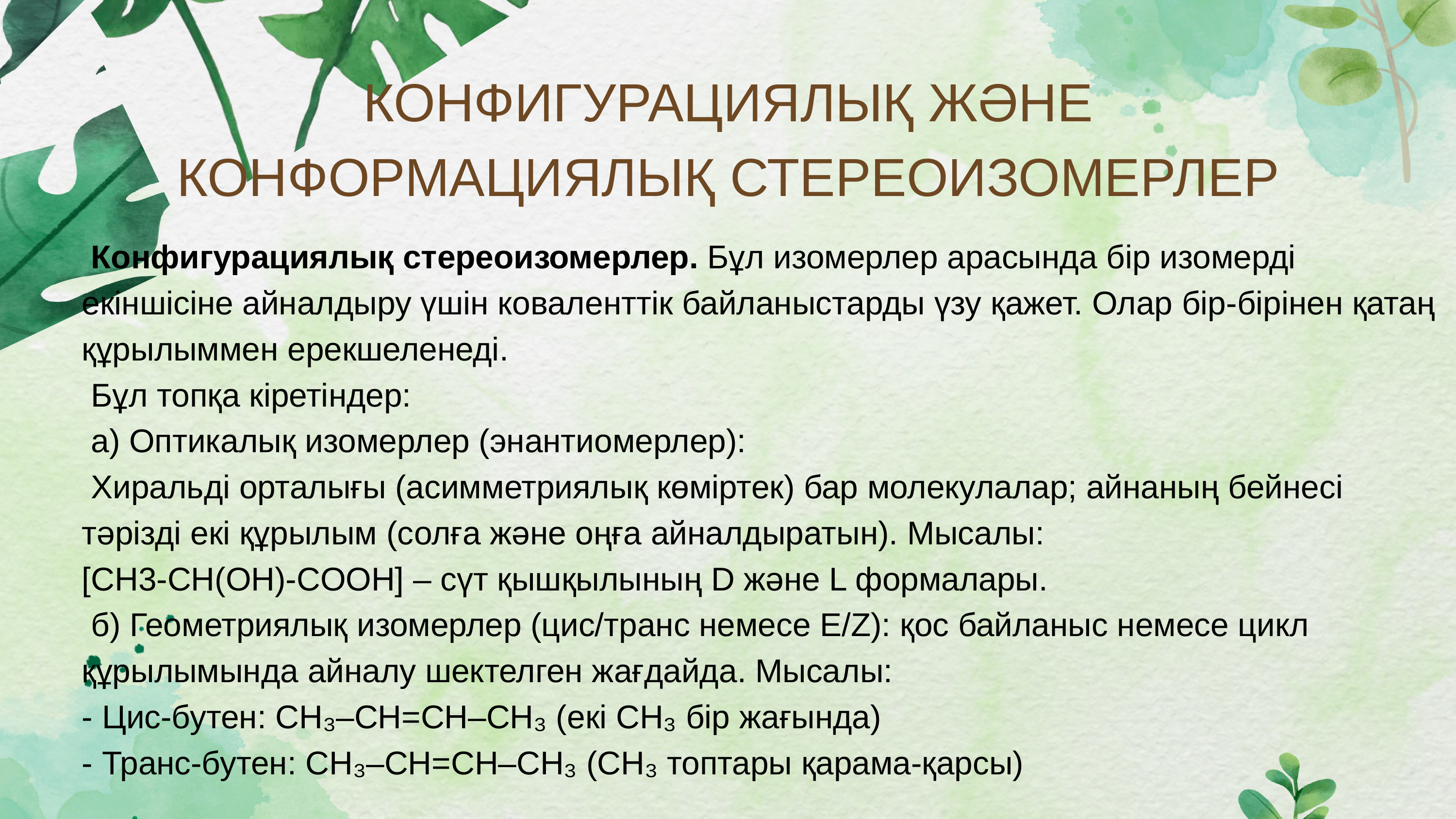

КОНФИГУРАЦИЯЛЫҚ ЖӘНЕ КОНФОРМАЦИЯЛЫҚ СТЕРЕОИЗОМЕРЛЕР

 Конфигурациялық стереоизомерлер. Бұл изомерлер арасында бір изомерді екіншісіне айналдыру үшін коваленттік байланыстарды үзу қажет. Олар бір-бірінен қатаң құрылыммен ерекшеленеді.
 Бұл топқа кіретіндер:
 a) Оптикалық изомерлер (энантиомерлер):
 Хиральді орталығы (асимметриялық көміртек) бар молекулалар; айнаның бейнесі тәрізді екі құрылым (солға және оңға айналдыратын). Мысалы:
[CH3-CH(OH)-COOH] – сүт қышқылының D және L формалары.
 б) Геометриялық изомерлер (цис/транс немесе E/Z): қос байланыс немесе цикл құрылымында айналу шектелген жағдайда. Мысалы:
- Цис-бутен: CH₃–CH=CH–CH₃ (екі CH₃ бір жағында)
- Транс-бутен: CH₃–CH=CH–CH₃ (CH₃ топтары қарама-қарсы)